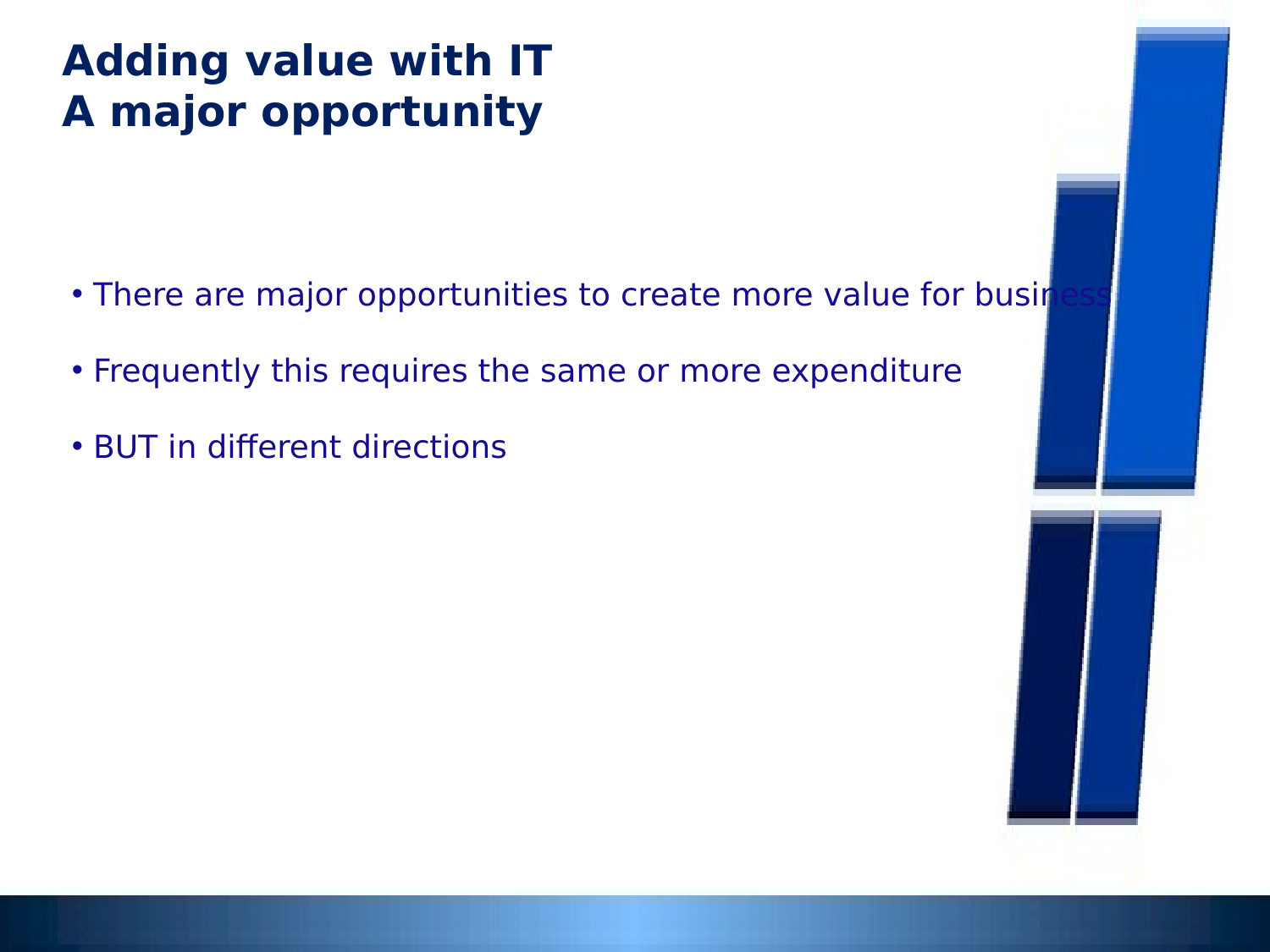

Adding value with IT
A major opportunity
 There are major opportunities to create more value for business

 Frequently this requires the same or more expenditure

 BUT in different directions